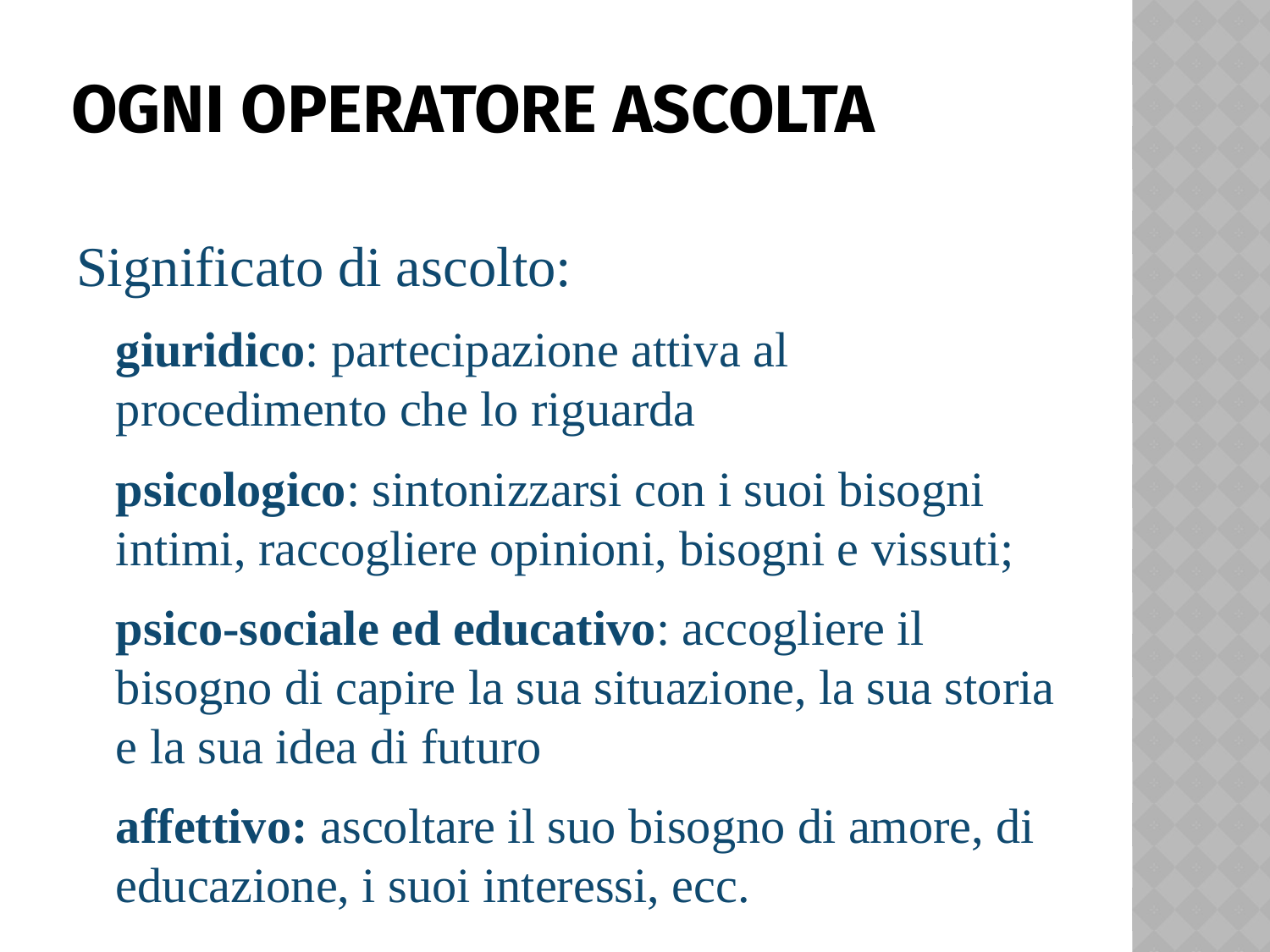

# Ogni operatore ascolta
Significato di ascolto:
giuridico: partecipazione attiva al procedimento che lo riguarda
psicologico: sintonizzarsi con i suoi bisogni intimi, raccogliere opinioni, bisogni e vissuti;
psico-sociale ed educativo: accogliere il bisogno di capire la sua situazione, la sua storia e la sua idea di futuro
affettivo: ascoltare il suo bisogno di amore, di educazione, i suoi interessi, ecc.